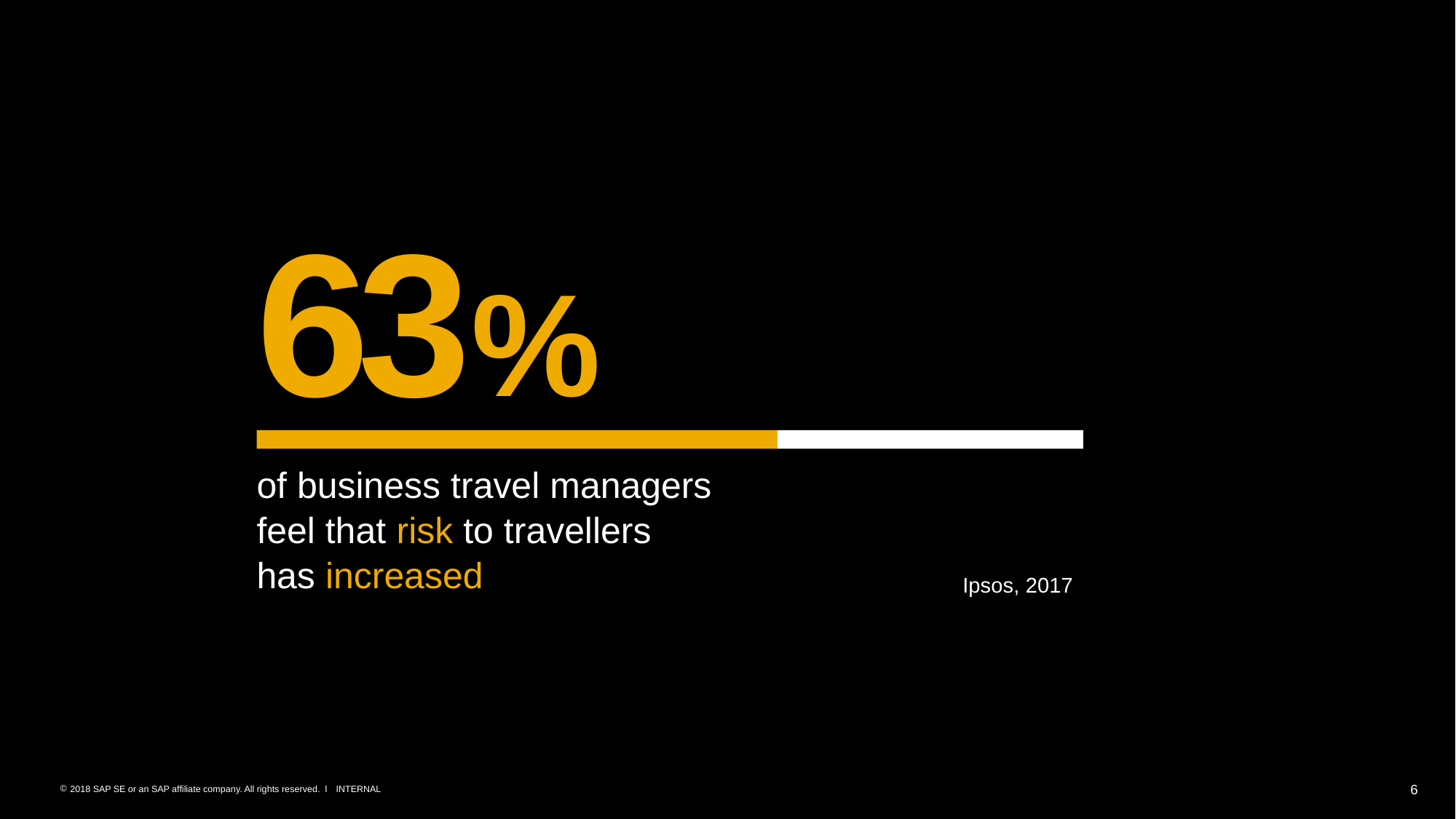

# Duty of care
63%

of business travel managers
feel that risk to travellers
has increased
Ipsos, 2017